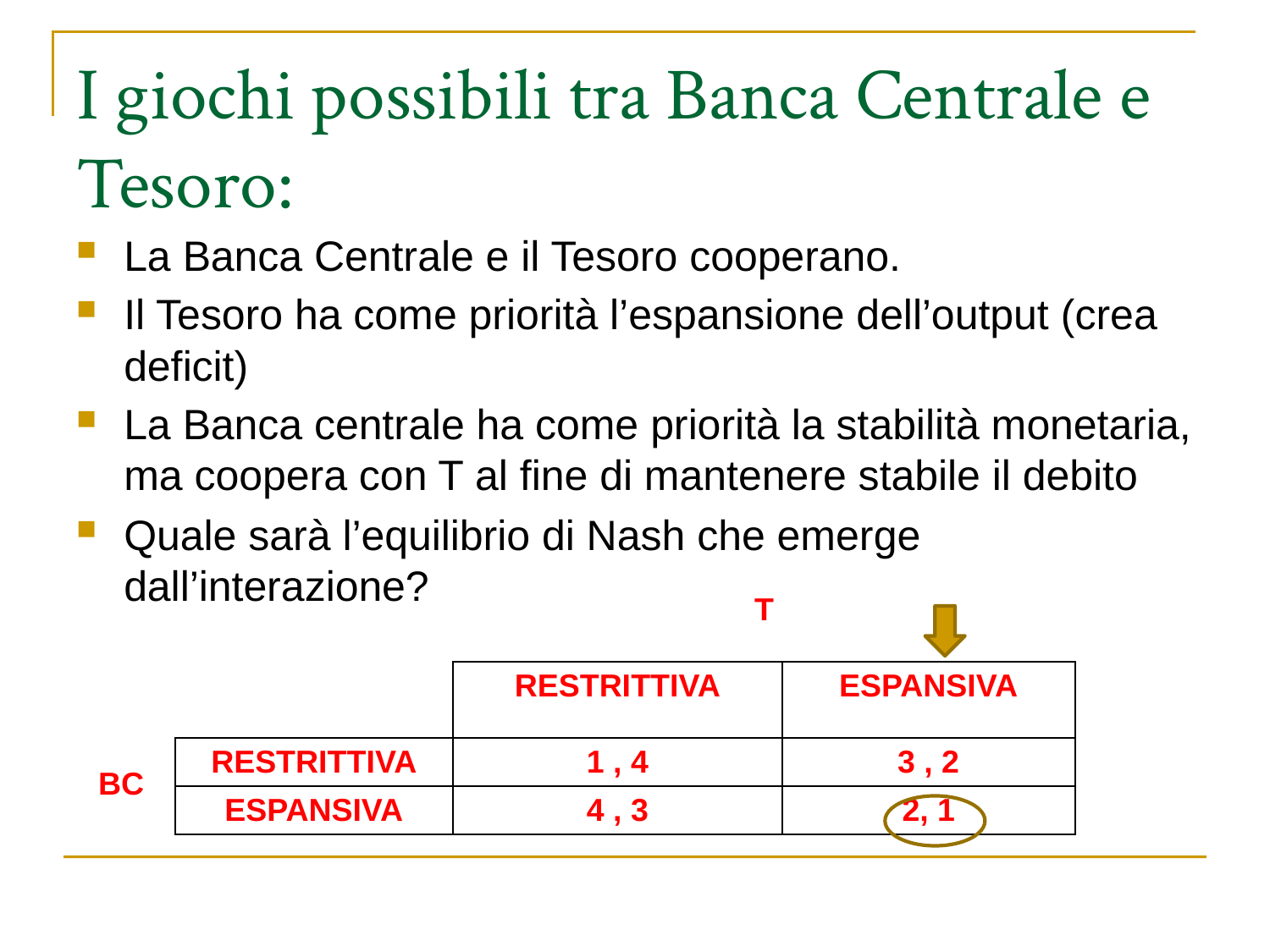

# I giochi possibili tra Banca Centrale e Tesoro:
La Banca Centrale e il Tesoro cooperano.
Il Tesoro ha come priorità l’espansione dell’output (crea deficit)
La Banca centrale ha come priorità la stabilità monetaria, ma coopera con T al fine di mantenere stabile il debito
Quale sarà l’equilibrio di Nash che emerge dall’interazione?
|  |  | T |  |
| --- | --- | --- | --- |
| BC |  | RESTRITTIVA | ESPANSIVA |
|  | RESTRITTIVA | 1 , 4 | 3 , 2 |
|  | ESPANSIVA | 4 , 3 | 2, 1 |